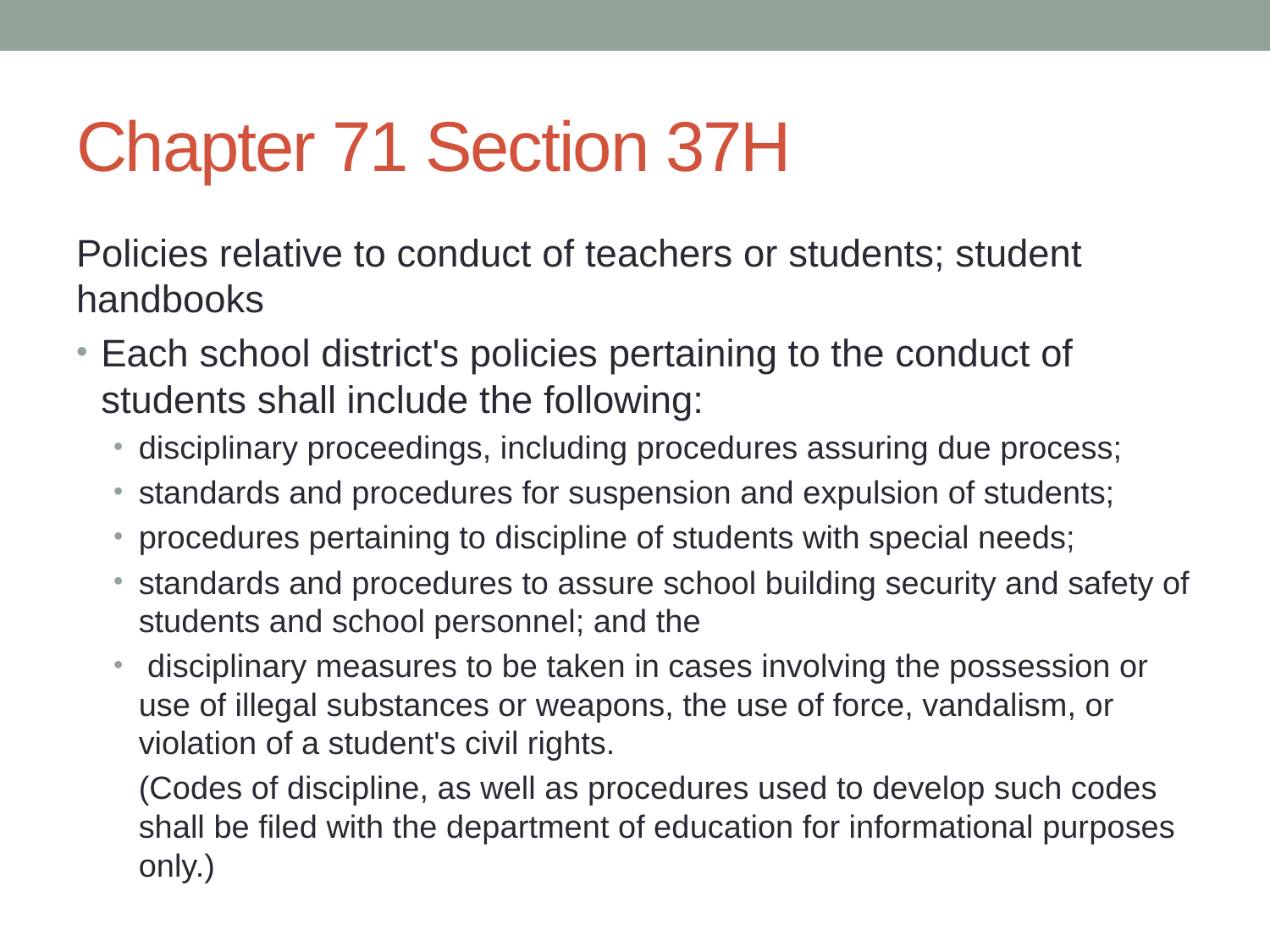

# Chapter 71 Section 37H
Policies relative to conduct of teachers or students; student handbooks
Each school district's policies pertaining to the conduct of students shall include the following:
disciplinary proceedings, including procedures assuring due process;
standards and procedures for suspension and expulsion of students;
procedures pertaining to discipline of students with special needs;
standards and procedures to assure school building security and safety of students and school personnel; and the
 disciplinary measures to be taken in cases involving the possession or use of illegal substances or weapons, the use of force, vandalism, or violation of a student's civil rights.
(Codes of discipline, as well as procedures used to develop such codes shall be filed with the department of education for informational purposes only.)